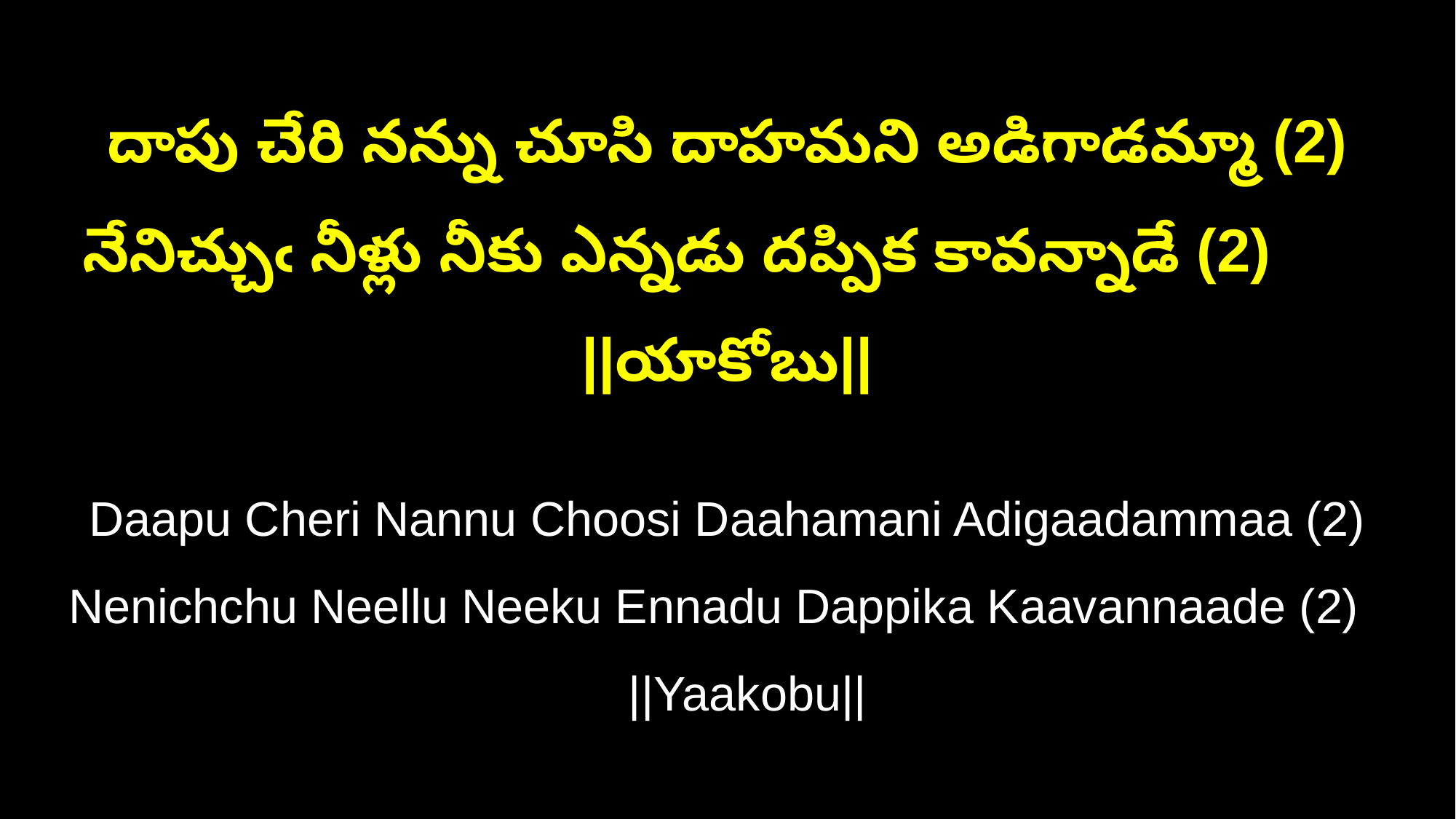

దాపు చేరి నన్ను చూసి దాహమని అడిగాడమ్మా (2)
నేనిచ్చుఁ నీళ్లు నీకు ఎన్నడు దప్పిక కావన్నాడే (2)       ||యాకోబు||
Daapu Cheri Nannu Choosi Daahamani Adigaadammaa (2)
Nenichchu Neellu Neeku Ennadu Dappika Kaavannaade (2)      ||Yaakobu||